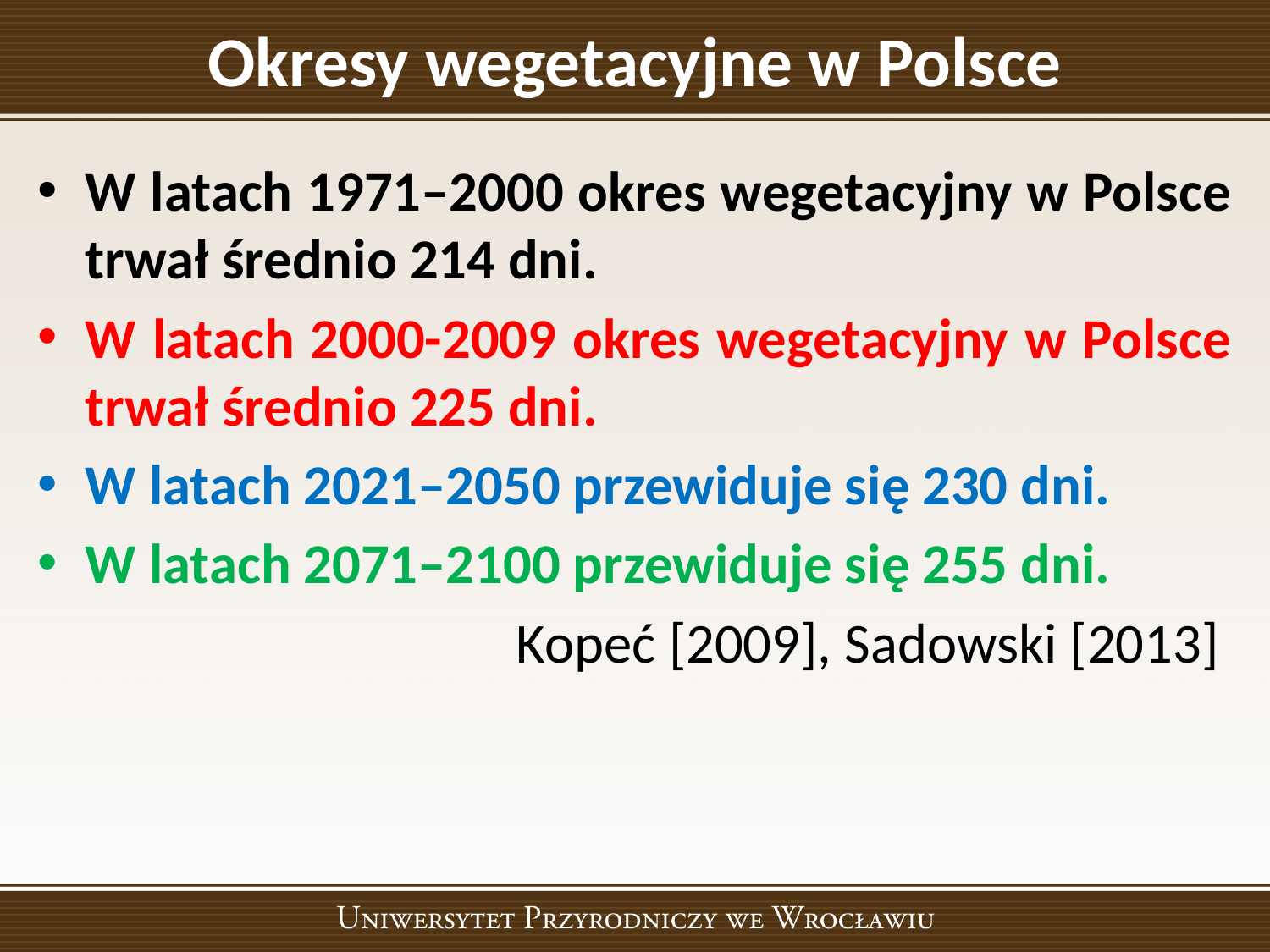

# Okresy wegetacyjne w Polsce
W latach 1971–2000 okres wegetacyjny w Polsce trwał średnio 214 dni.
W latach 2000-2009 okres wegetacyjny w Polsce trwał średnio 225 dni.
W latach 2021–2050 przewiduje się 230 dni.
W latach 2071–2100 przewiduje się 255 dni.
Kopeć [2009], Sadowski [2013]